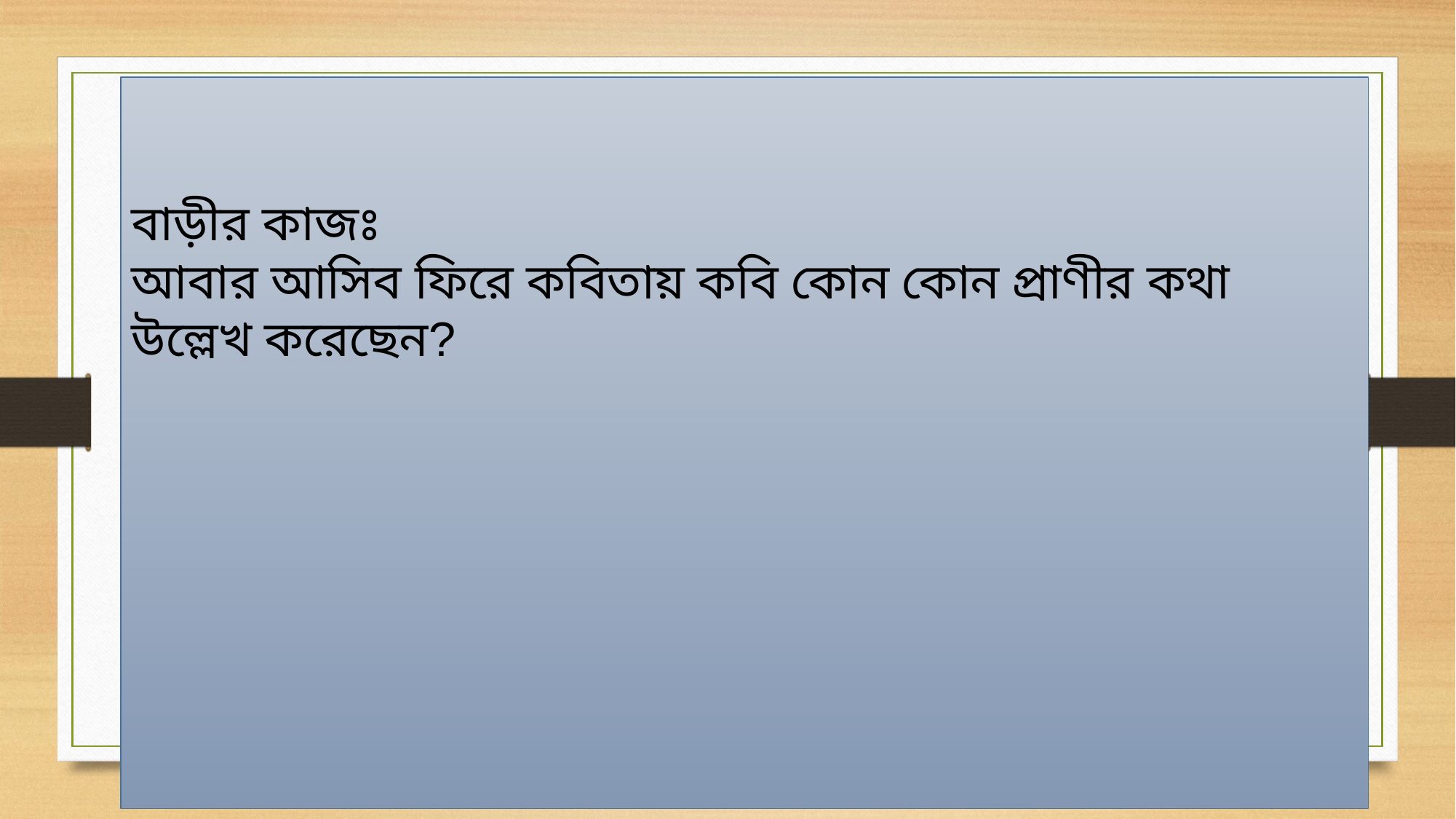

বাড়ীর কাজঃ
আবার আসিব ফিরে কবিতায় কবি কোন কোন প্রাণীর কথা উল্লেখ করেছেন?